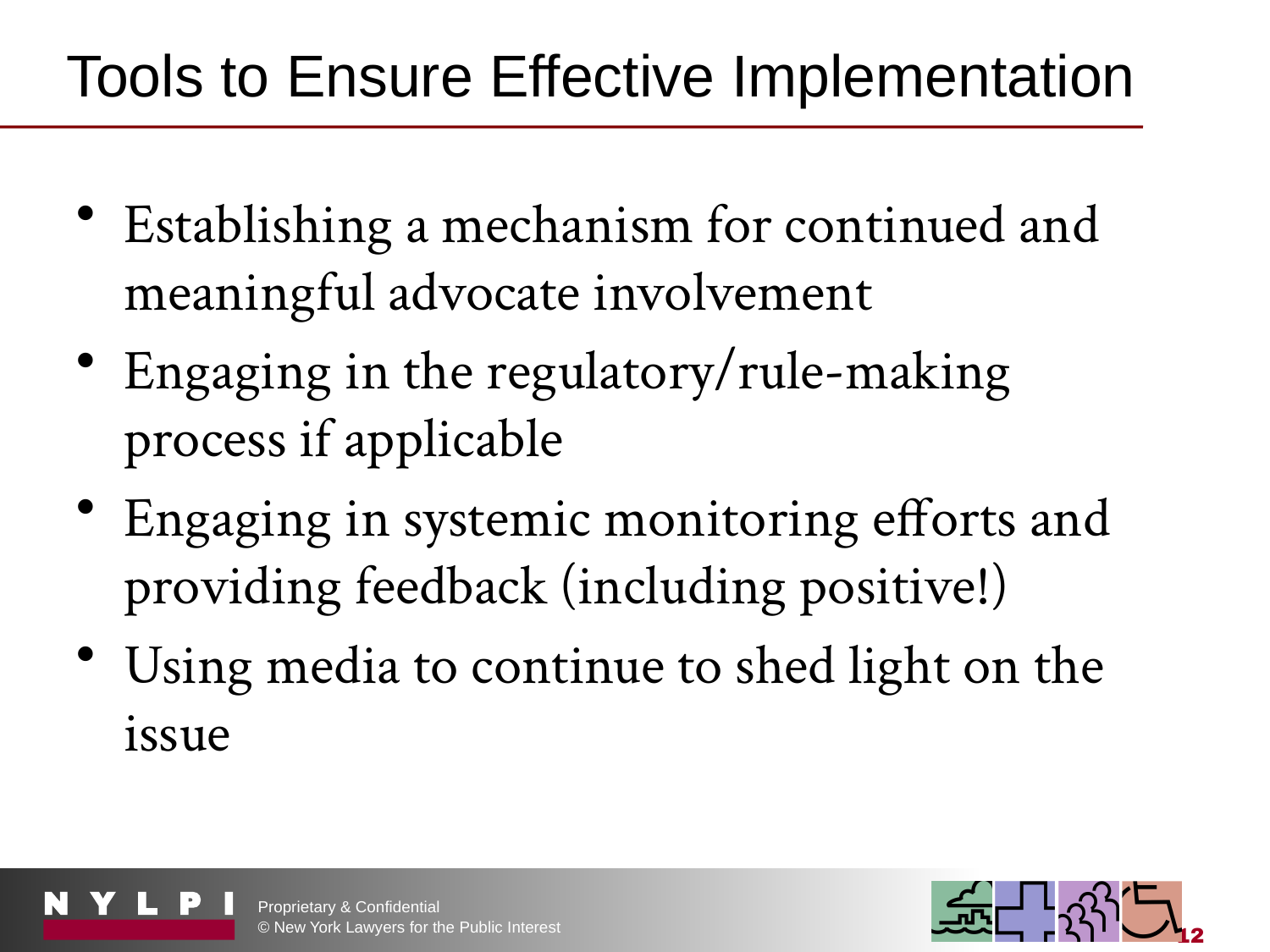

# Tools to Ensure Effective Implementation
Establishing a mechanism for continued and meaningful advocate involvement
Engaging in the regulatory/rule-making process if applicable
Engaging in systemic monitoring efforts and providing feedback (including positive!)
Using media to continue to shed light on the issue